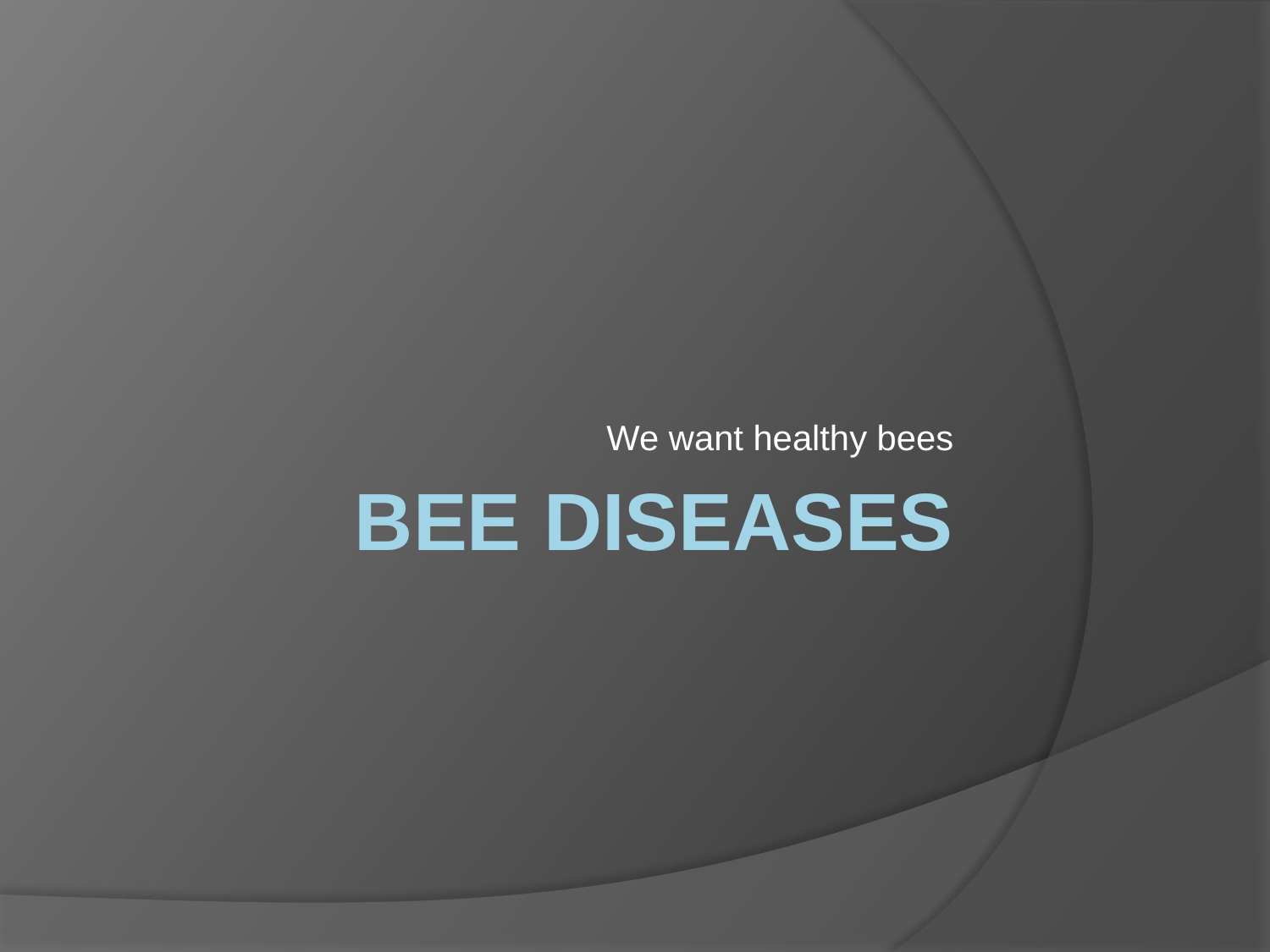

We want healthy bees
# Bee Diseases